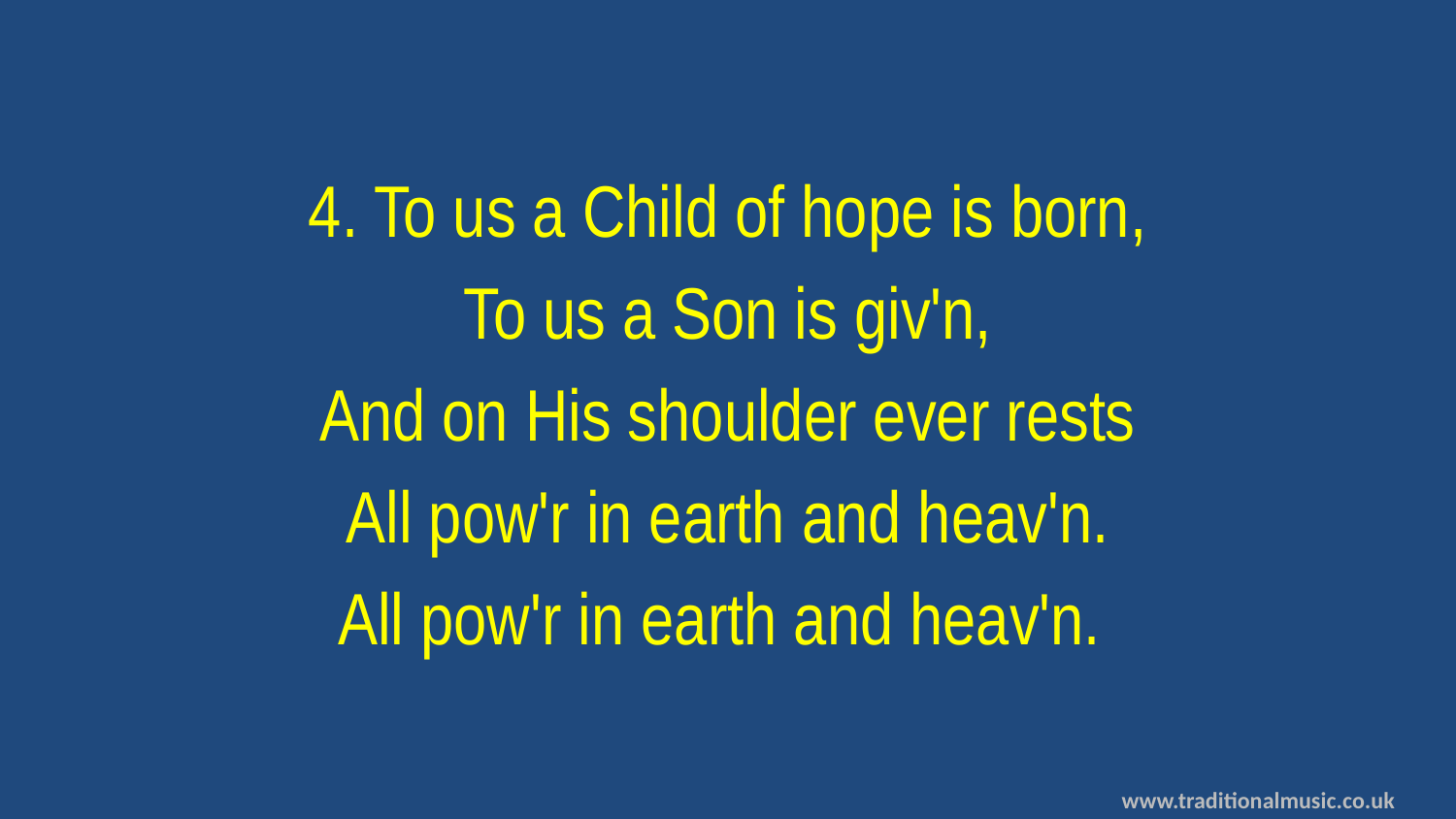

4. To us a Child of hope is born,
To us a Son is giv'n,
And on His shoulder ever rests
All pow'r in earth and heav'n.
All pow'r in earth and heav'n.